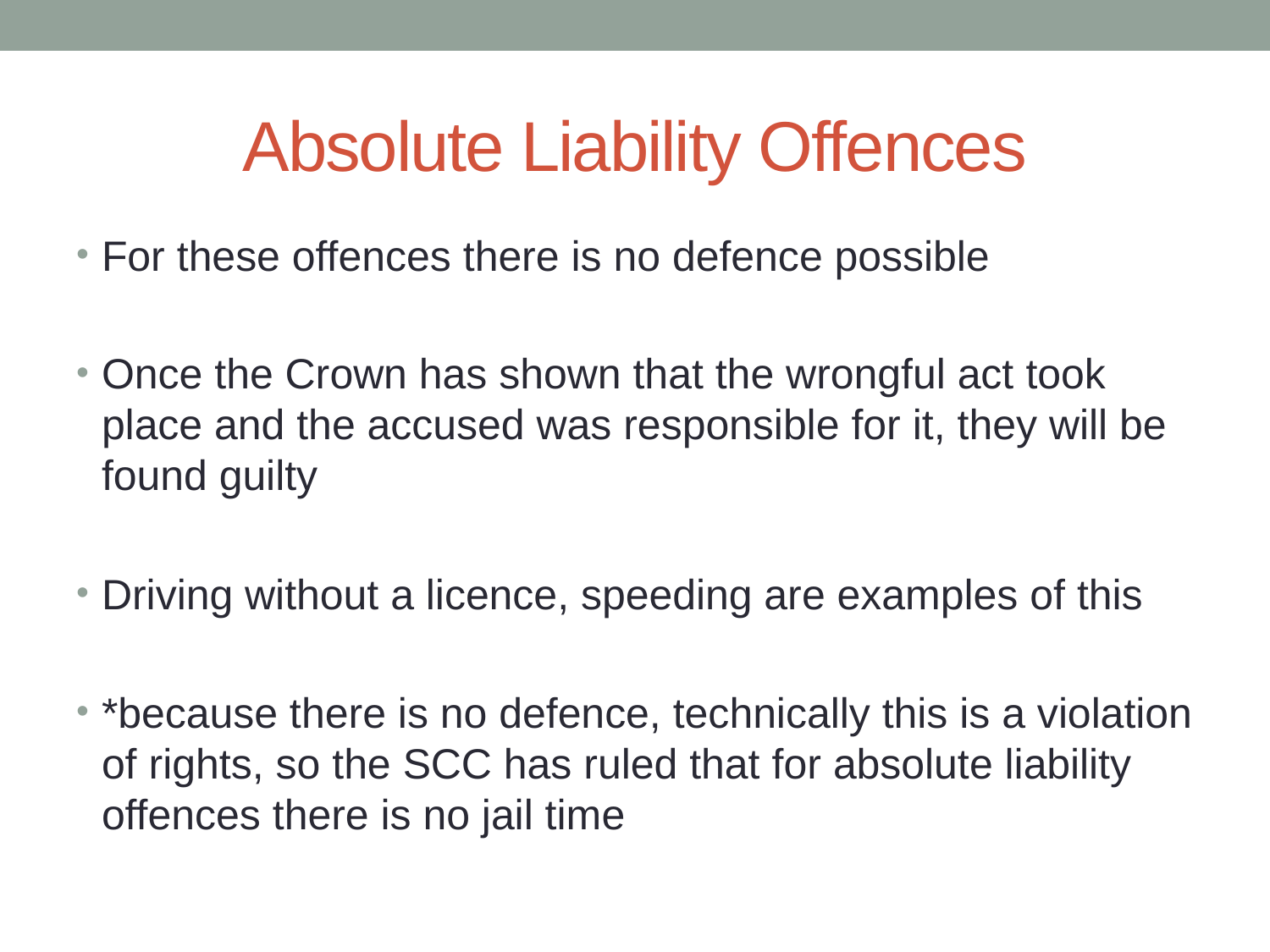

# Absolute Liability Offences
For these offences there is no defence possible

Once the Crown has shown that the wrongful act took place and the accused was responsible for it, they will be found guilty

Driving without a licence, speeding are examples of this

*because there is no defence, technically this is a violation of rights, so the SCC has ruled that for absolute liability offences there is no jail time